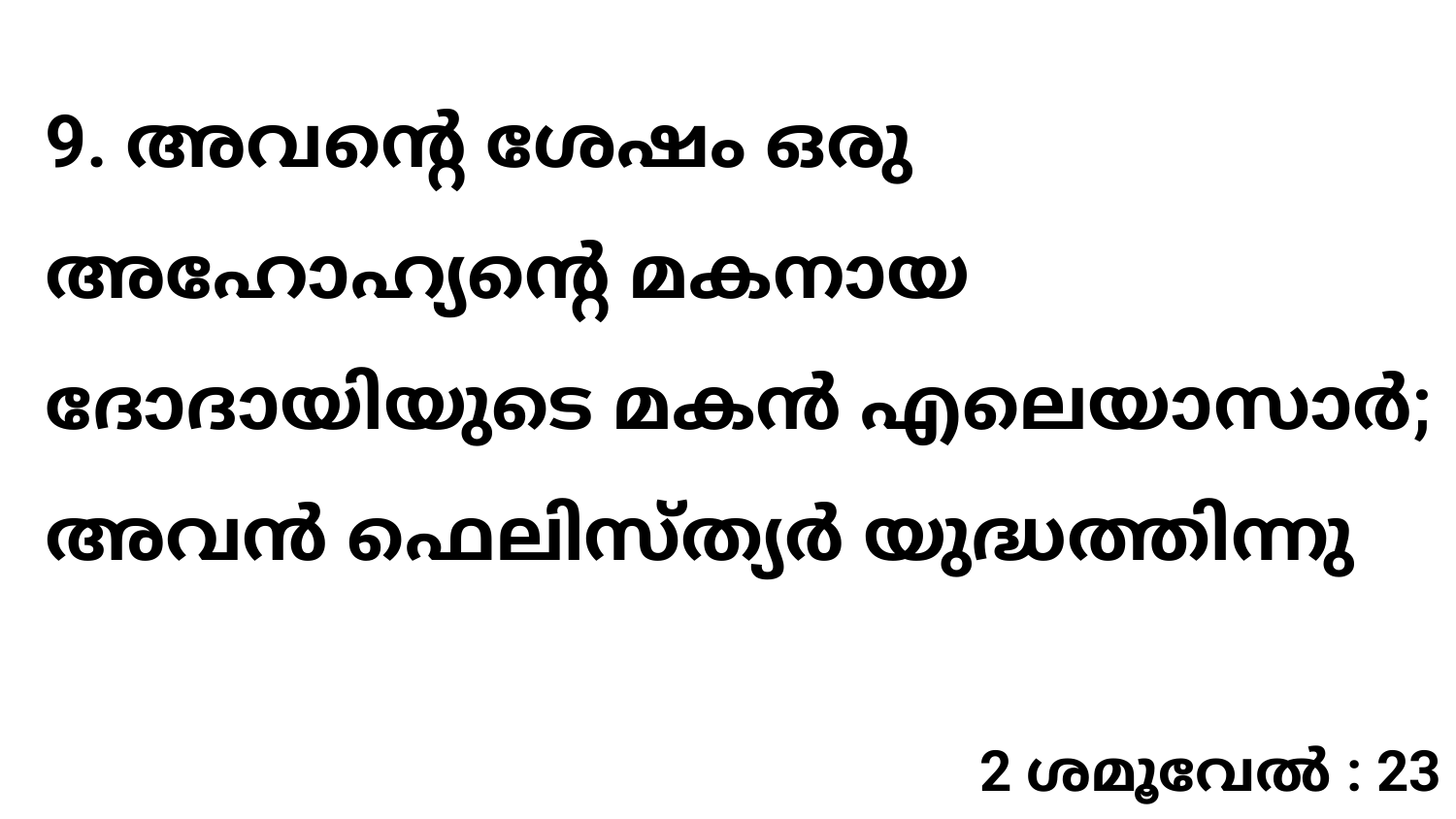

9. അവന്റെ ശേഷം ഒരു അഹോഹ്യന്റെ മകനായ ദോദായിയുടെ മകൻ എലെയാസാർ; അവൻ ഫെലിസ്ത്യർ യുദ്ധത്തിന്നു
2 ശമൂവേൽ : 23